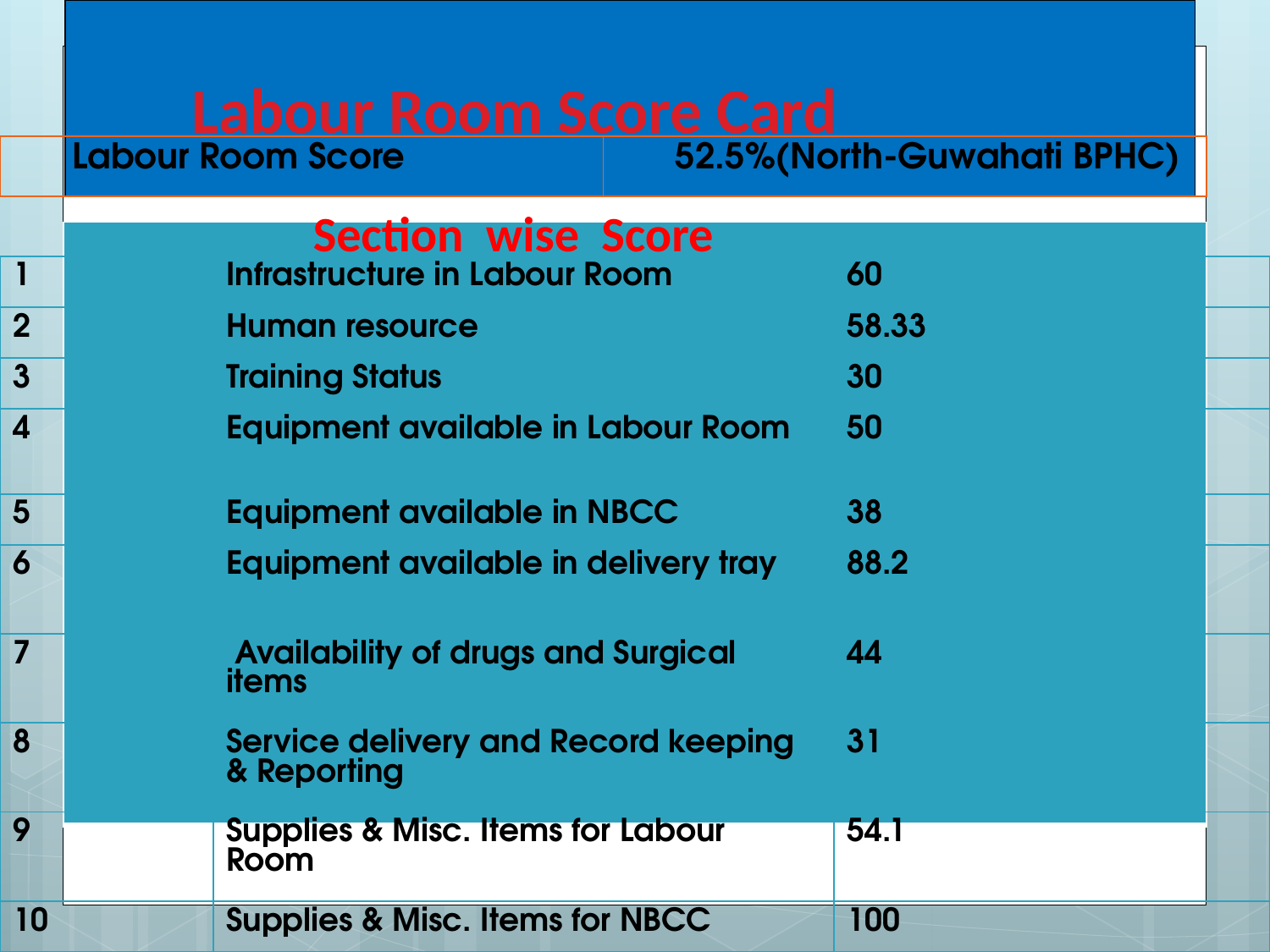

|  |
| --- |
Labour Room Score Card
| Labour Room Score | 52.5%(North-Guwahati BPHC) |
| --- | --- |
Section  wise  Score
|  |
| --- |
| 1 | Infrastructure in Labour Room | 60 |
| --- | --- | --- |
| 2 | Human resource | 58.33 |
| 3 | Training Status | 30 |
| 4 | Equipment available in Labour Room | 50 |
| 5 | Equipment available in NBCC | 38 |
| 6 | Equipment available in delivery tray | 88.2 |
| 7 | Availability of drugs and Surgical items | 44 |
| 8 | Service delivery and Record keeping & Reporting | 31 |
| 9 | Supplies & Misc. Items for Labour Room | 54.1 |
| 10 | Supplies & Misc. Items for NBCC | 100 |